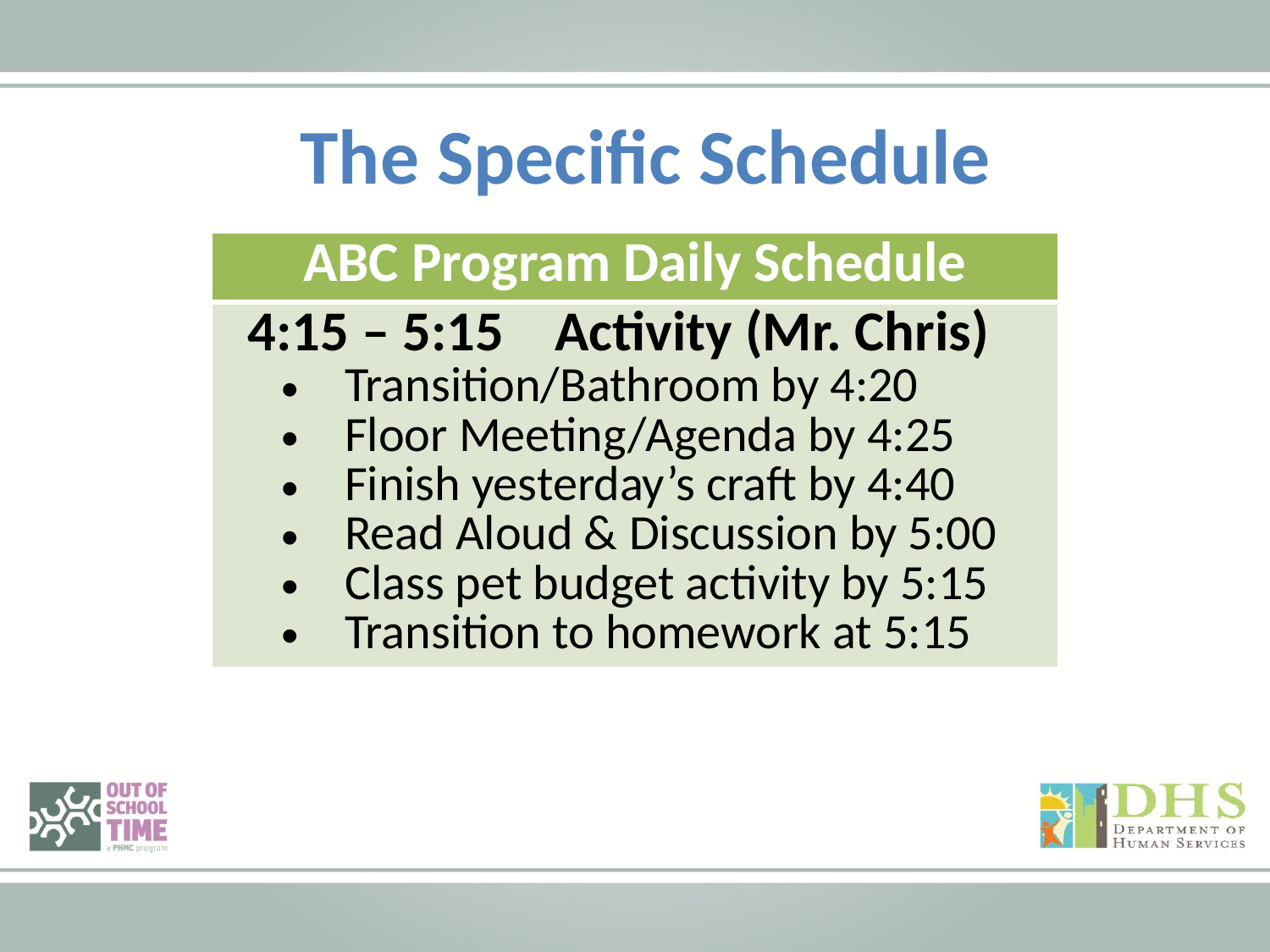

The Specific Schedule
| ABC Program Daily Schedule |
| --- |
| 4:15 – 5:15 Activity (Mr. Chris) Transition/Bathroom by 4:20 Floor Meeting/Agenda by 4:25 Finish yesterday’s craft by 4:40 Read Aloud & Discussion by 5:00 Class pet budget activity by 5:15 Transition to homework at 5:15 |